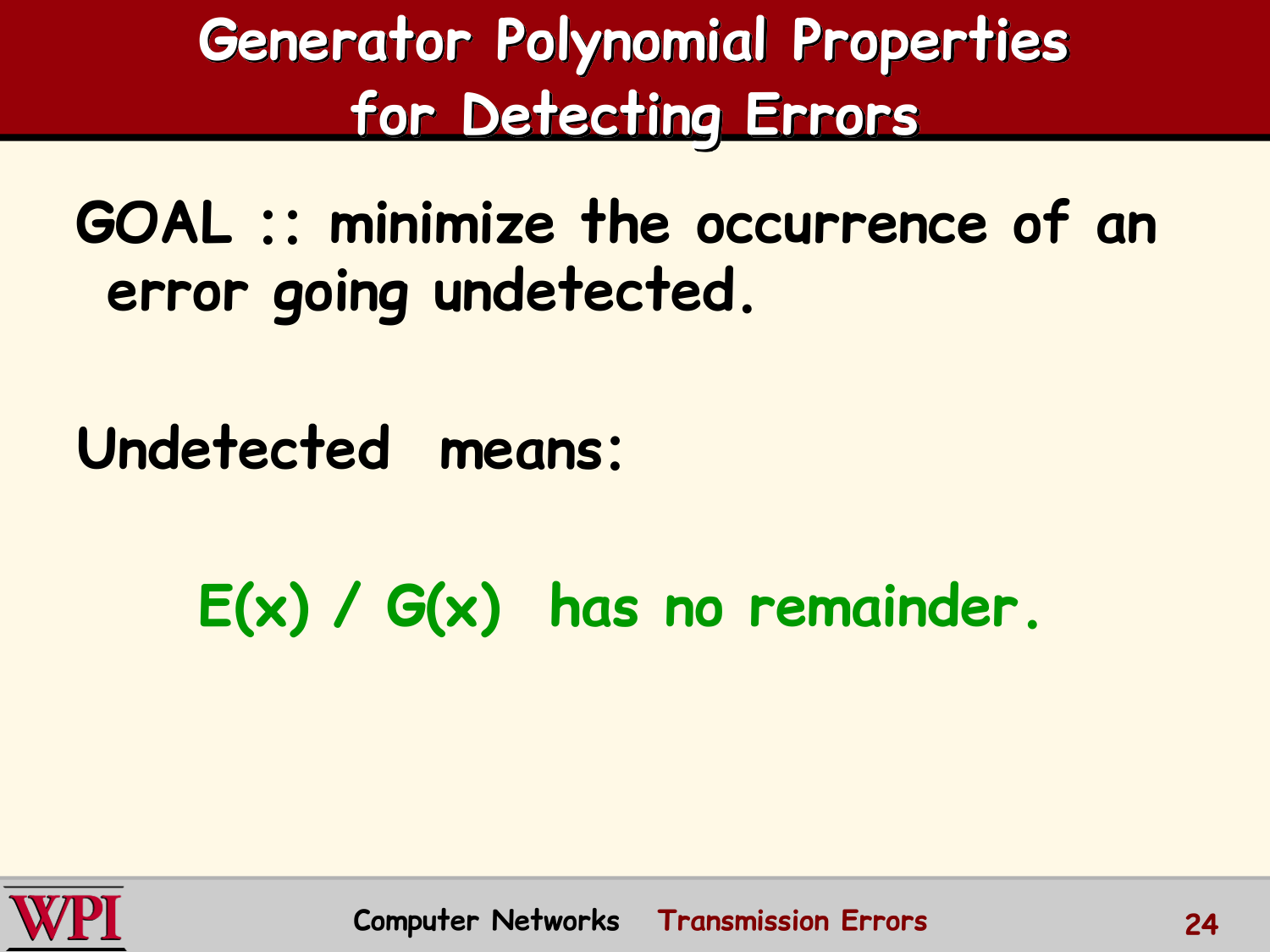

Generator Polynomial Properties
for Detecting Errors
GOAL :: minimize the occurrence of an error going undetected.

Undetected  means:

     E(x) / G(x)  has no remainder.
Computer Networks   Transmission Errors
24